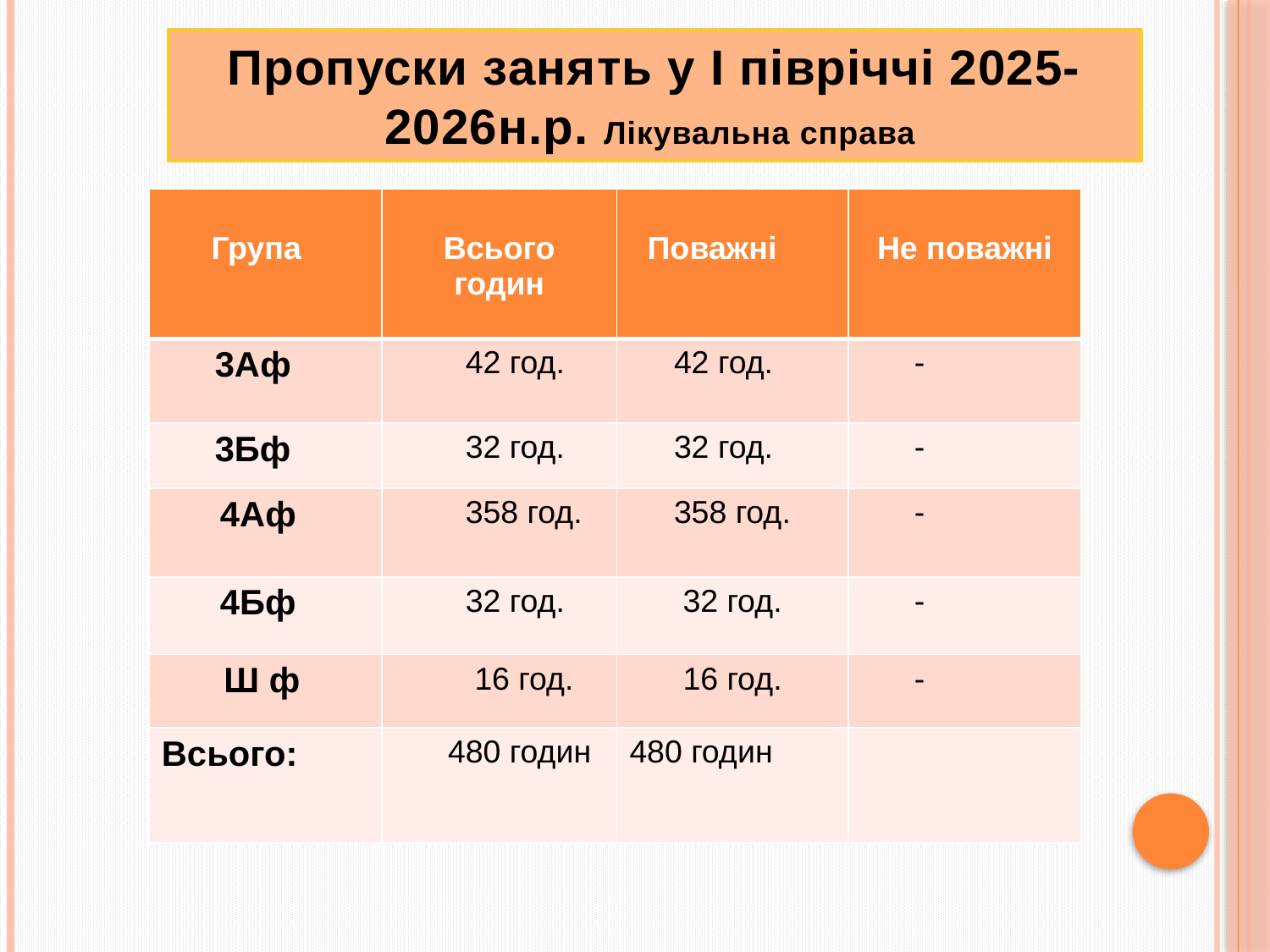

Пропуски занять у І півріччі 2025-2026н.р. Лікувальна справа
| Група | Всього годин | Поважні | Не поважні |
| --- | --- | --- | --- |
| 3Аф | 42 год. | 42 год. | - |
| 3Бф | 32 год. | 32 год. | - |
| 4Аф | 358 год. | 358 год. | - |
| 4Бф | 32 год. | 32 год. | - |
| Ш ф | 16 год. | 16 год. | - |
| Всього: | 480 годин | 480 годин |  |